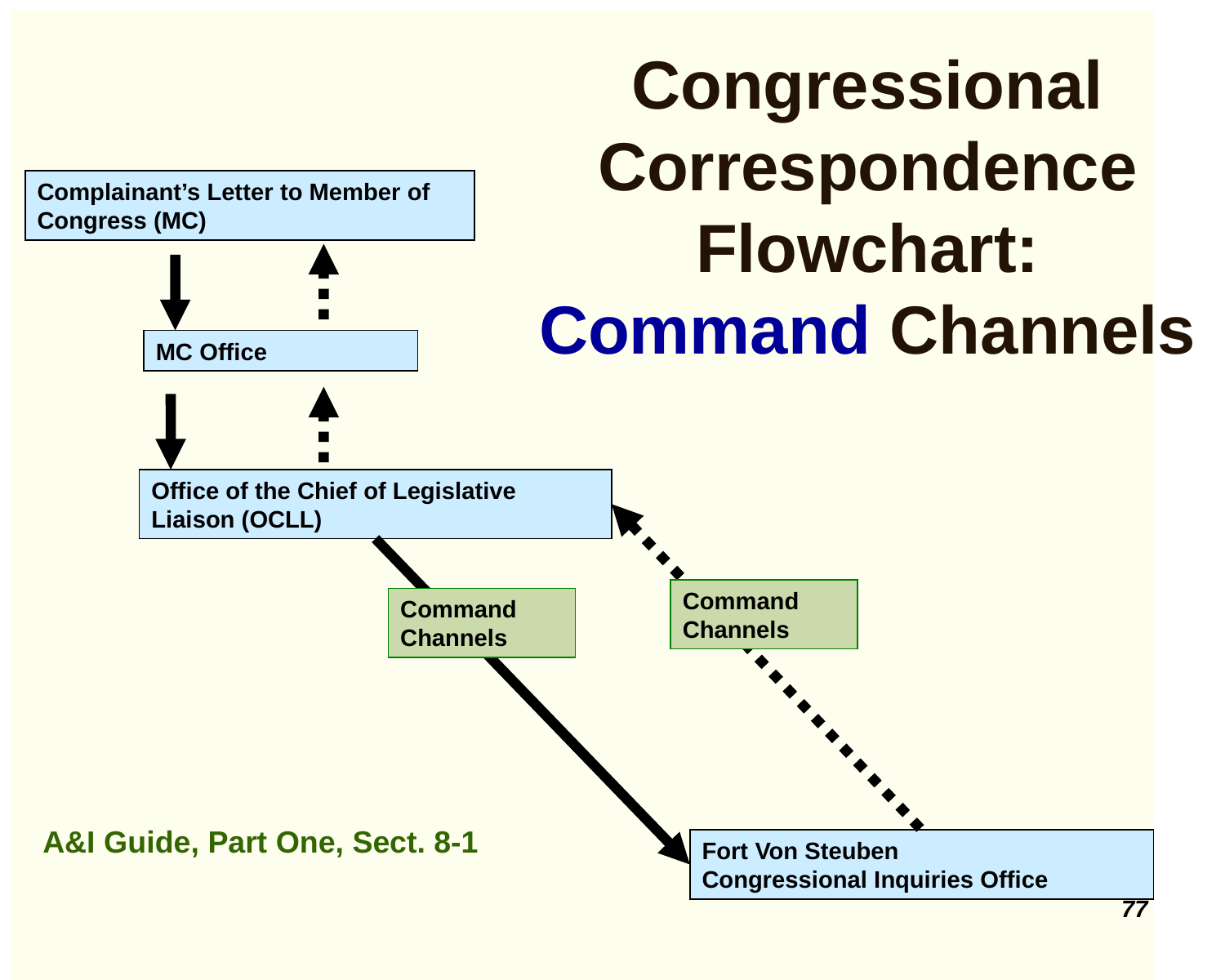

# Congressional Correspondence Flowchart: Command Channels
Complainant’s Letter to Member of Congress (MC)

MC Office

Office of the Chief of Legislative Liaison (OCLL)
Command Channels
Command Channels
A&I Guide, Part One, Sect. 8-1
Fort Von Steuben
Congressional Inquiries Office
77